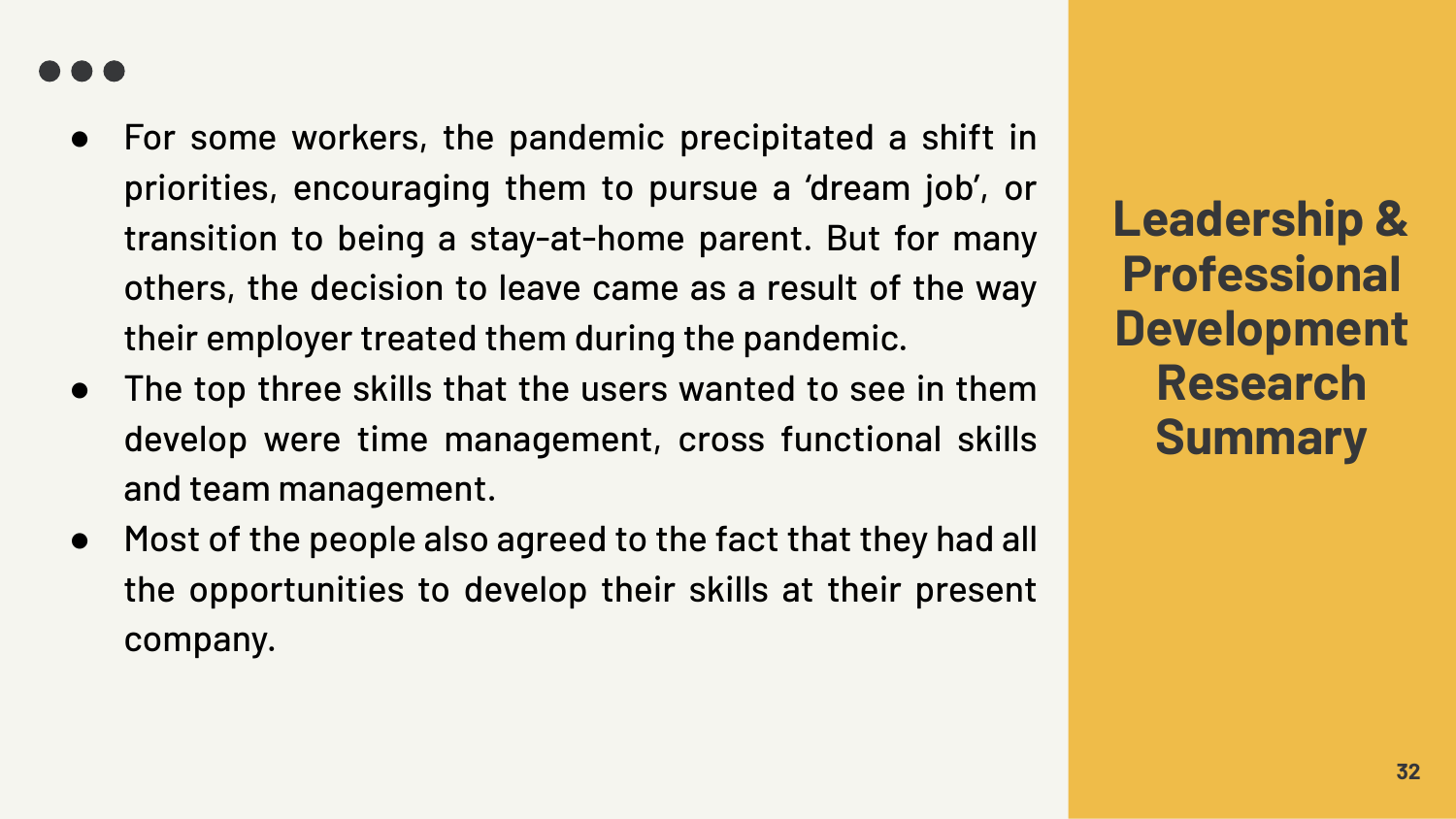

For some workers, the pandemic precipitated a shift in priorities, encouraging them to pursue a ‘dream job’, or transition to being a stay-at-home parent. But for many others, the decision to leave came as a result of the way their employer treated them during the pandemic.
The top three skills that the users wanted to see in them develop were time management, cross functional skills and team management.
Most of the people also agreed to the fact that they had all the opportunities to develop their skills at their present company.
# Leadership & Professional Development Research Summary
32